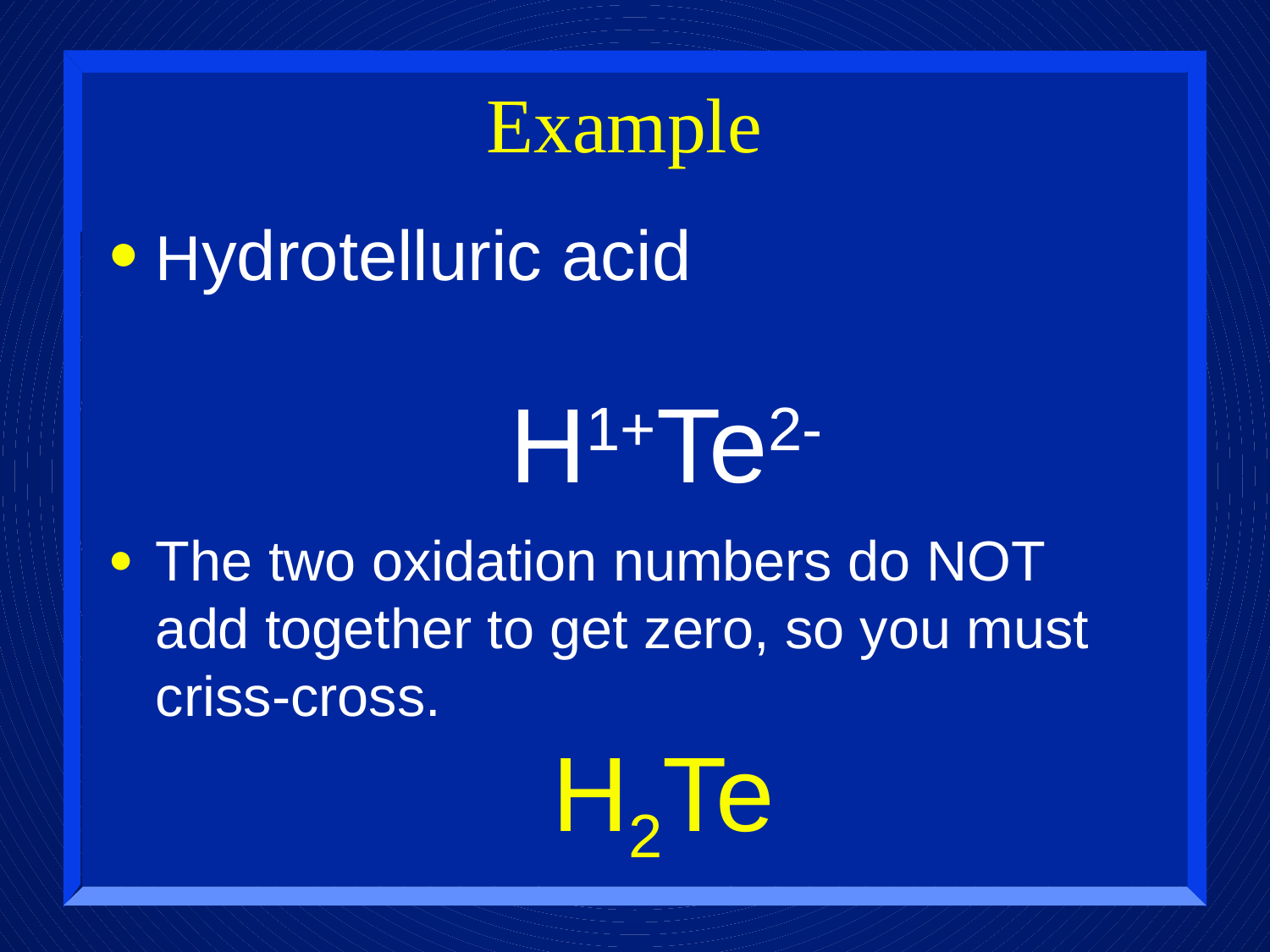

# Example
Hydrotelluric acid
H1+Te2-
The two oxidation numbers do NOT add together to get zero, so you must criss-cross.
H2Te